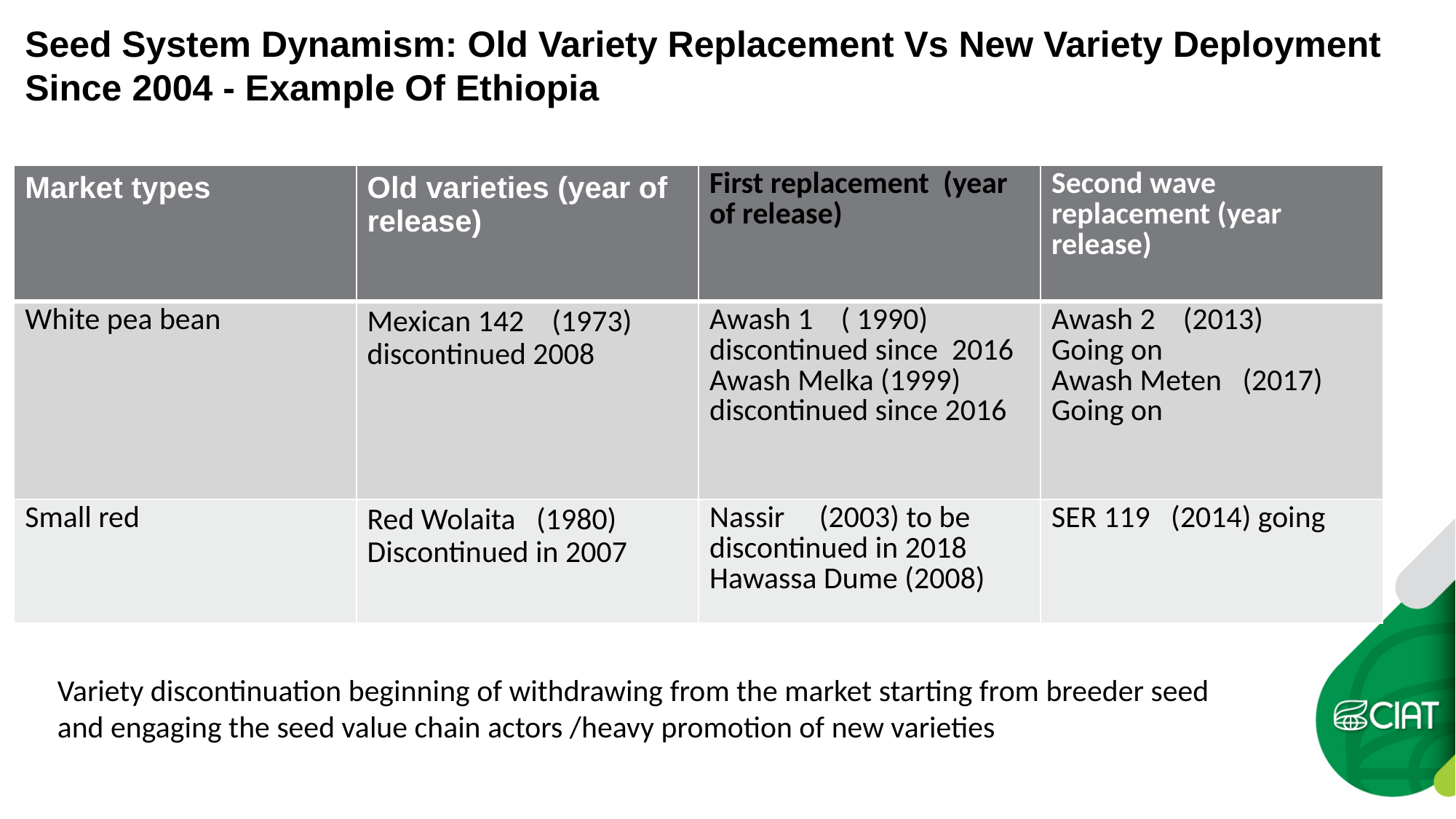

# Seed System Dynamism: Old Variety Replacement Vs New Variety Deployment Since 2004 - Example Of Ethiopia
| Market types | Old varieties (year of release) | First replacement (year of release) | Second wave replacement (year release) |
| --- | --- | --- | --- |
| White pea bean | Mexican 142 (1973) discontinued 2008 | Awash 1 ( 1990) discontinued since 2016 Awash Melka (1999) discontinued since 2016 | Awash 2 (2013) Going on Awash Meten (2017) Going on |
| Small red | Red Wolaita (1980) Discontinued in 2007 | Nassir (2003) to be discontinued in 2018 Hawassa Dume (2008) | SER 119 (2014) going |
Variety discontinuation beginning of withdrawing from the market starting from breeder seed and engaging the seed value chain actors /heavy promotion of new varieties